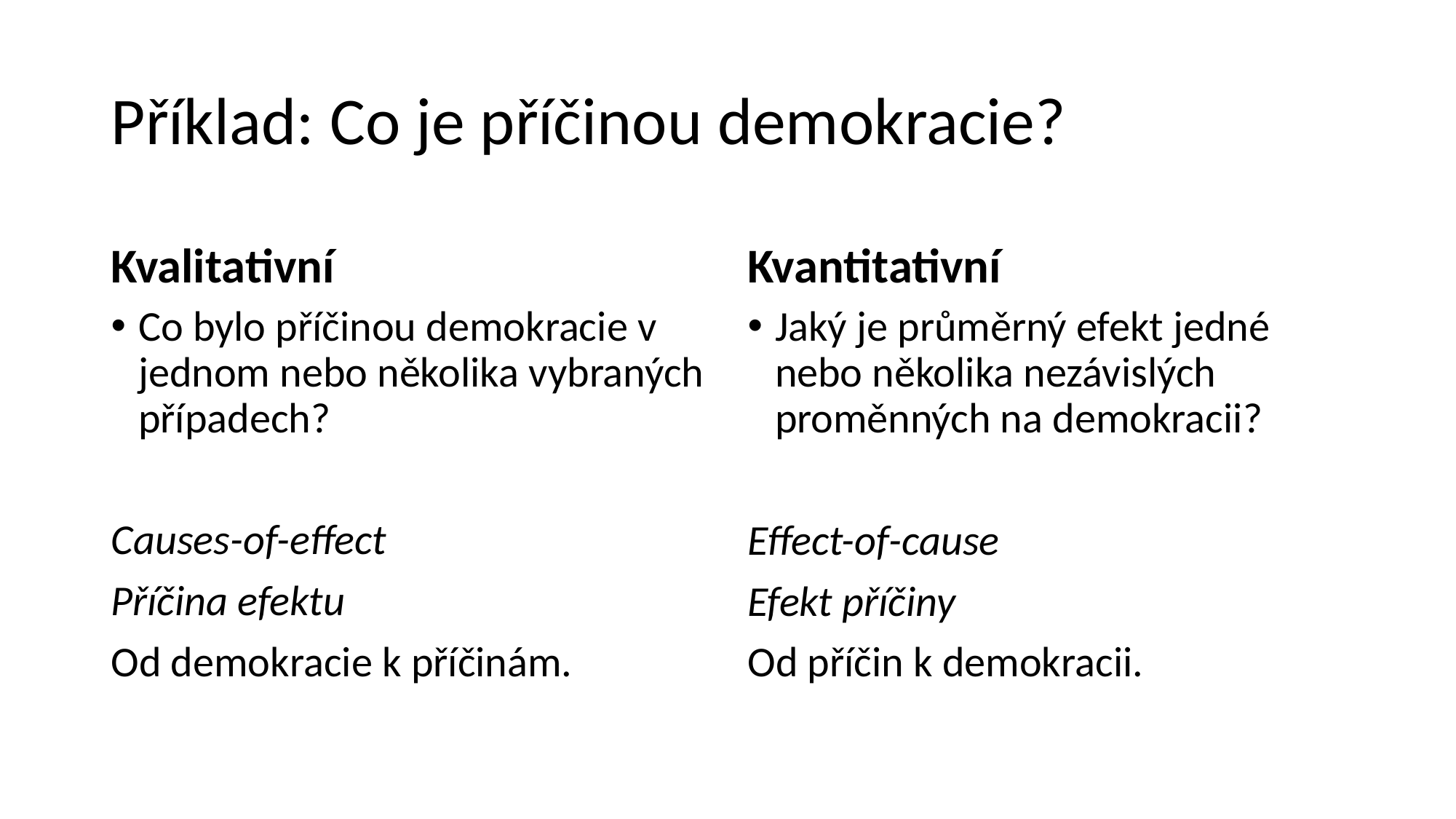

# Příklad: Co je příčinou demokracie?
Kvalitativní
Kvantitativní
Co bylo příčinou demokracie v jednom nebo několika vybraných případech?

Causes-of-effect
Příčina efektu
Od demokracie k příčinám.
Jaký je průměrný efekt jedné nebo několika nezávislých proměnných na demokracii?

Effect-of-cause
Efekt příčiny
Od příčin k demokracii.